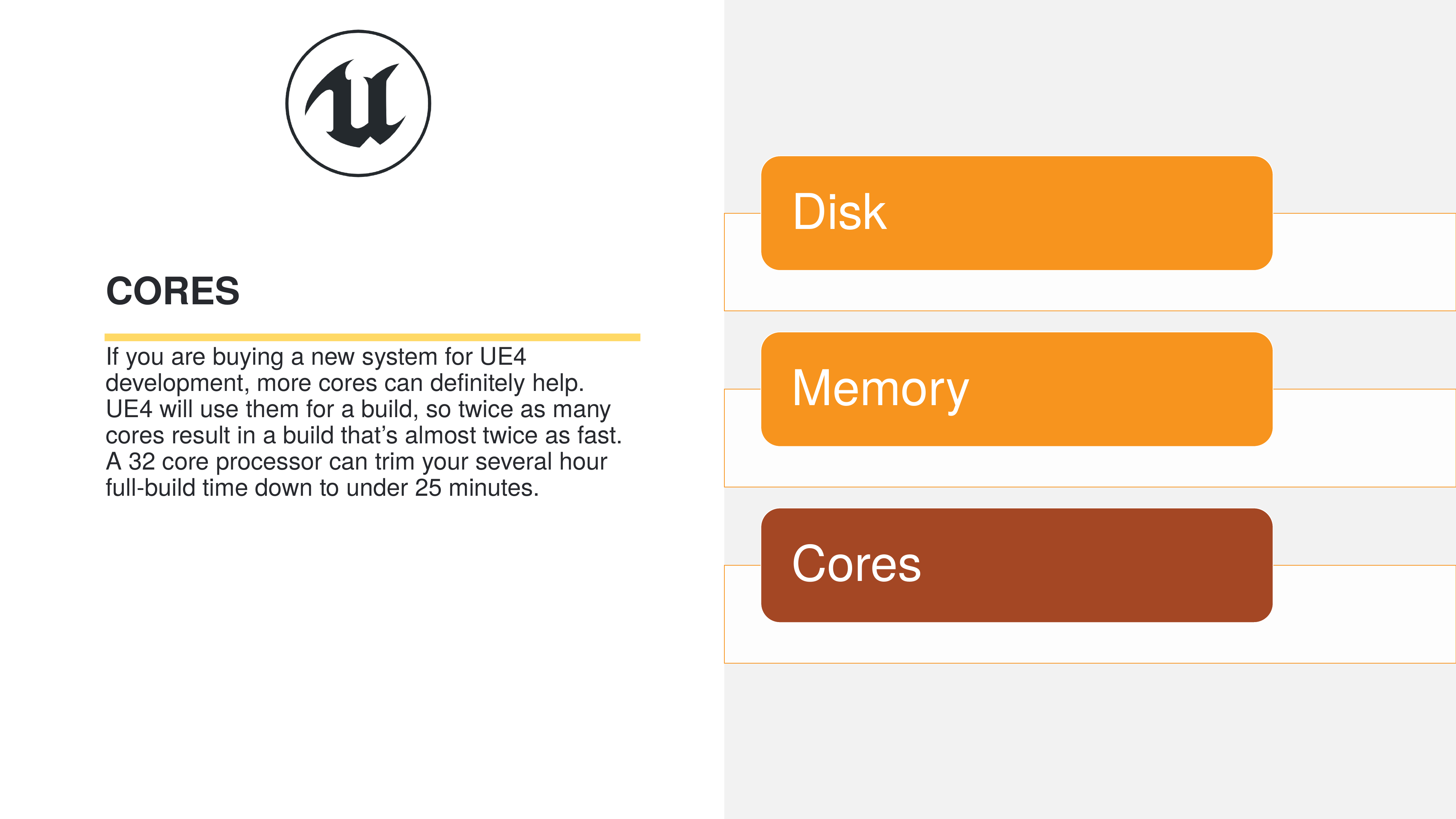

Disk
Memory
Cores
# Cores
If you are buying a new system for UE4 development, more cores can definitely help. UE4 will use them for a build, so twice as many cores result in a build that’s almost twice as fast. A 32 core processor can trim your several hour full-build time down to under 25 minutes.